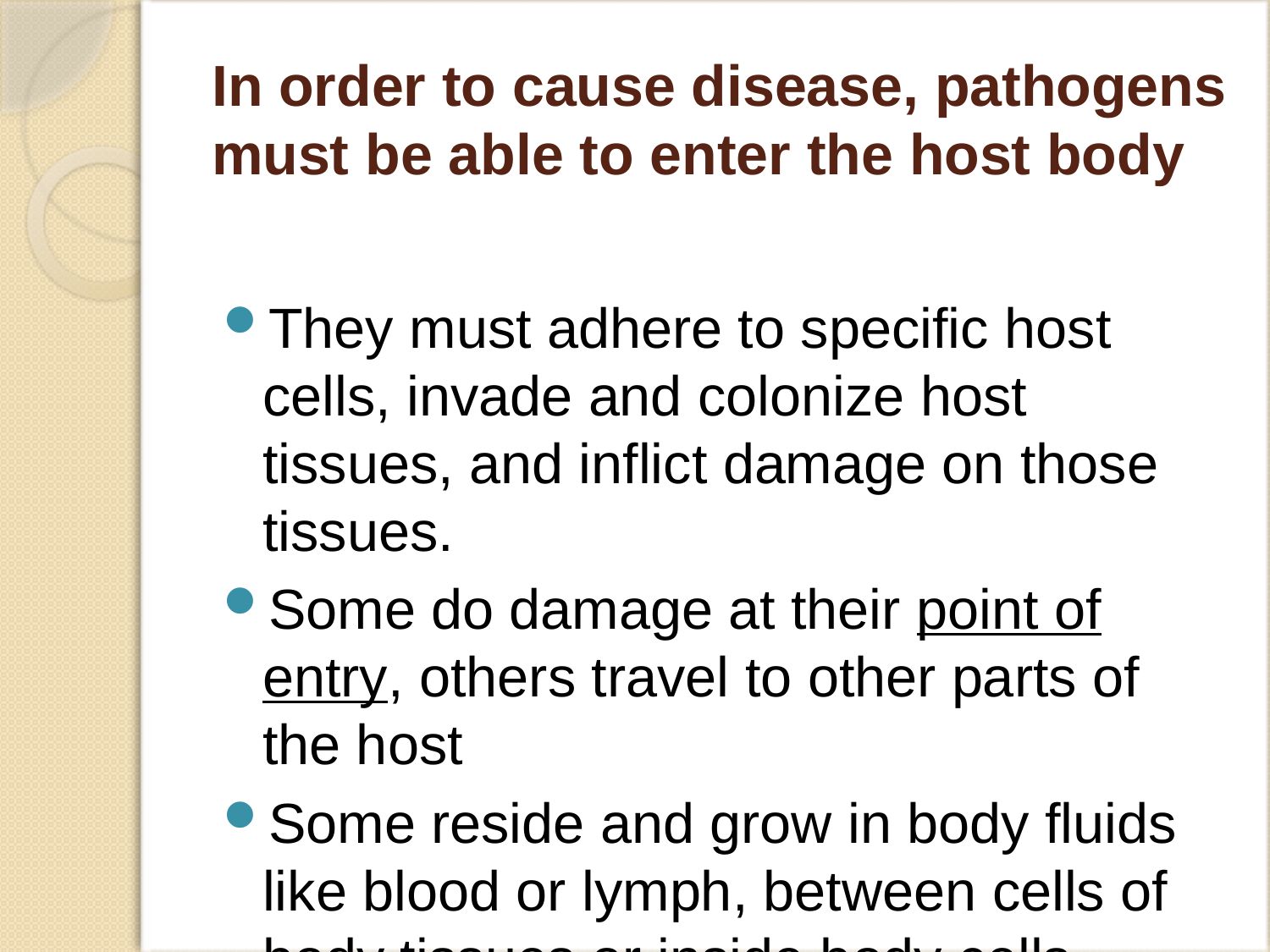

# In order to cause disease, pathogens must be able to enter the host body
They must adhere to specific host cells, invade and colonize host tissues, and inflict damage on those tissues.
Some do damage at their point of entry, others travel to other parts of the host
Some reside and grow in body fluids like blood or lymph, between cells of body tissues or inside body cells.